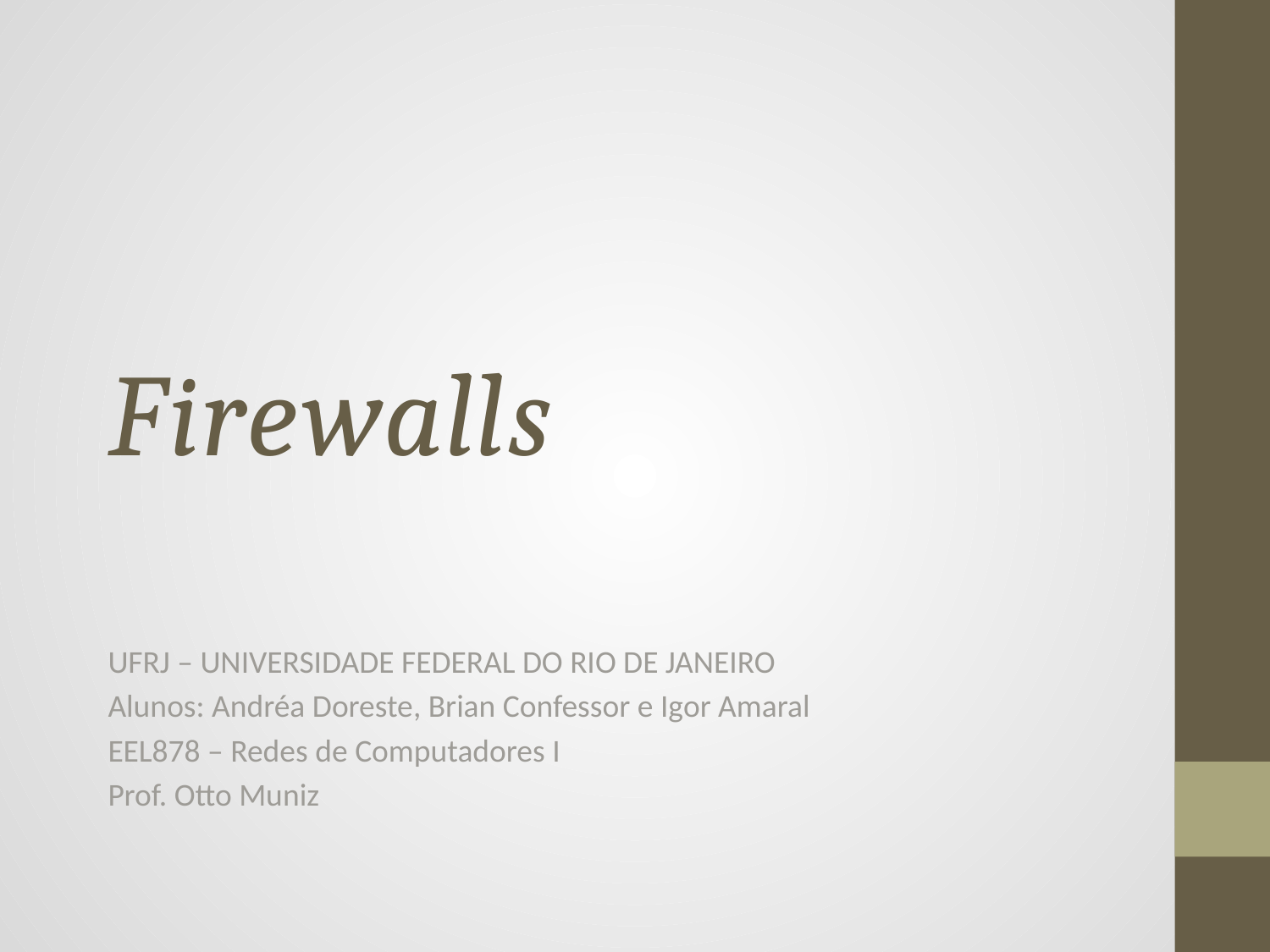

# Firewalls
UFRJ – UNIVERSIDADE FEDERAL DO RIO DE JANEIRO
Alunos: Andréa Doreste, Brian Confessor e Igor Amaral
EEL878 – Redes de Computadores I
Prof. Otto Muniz